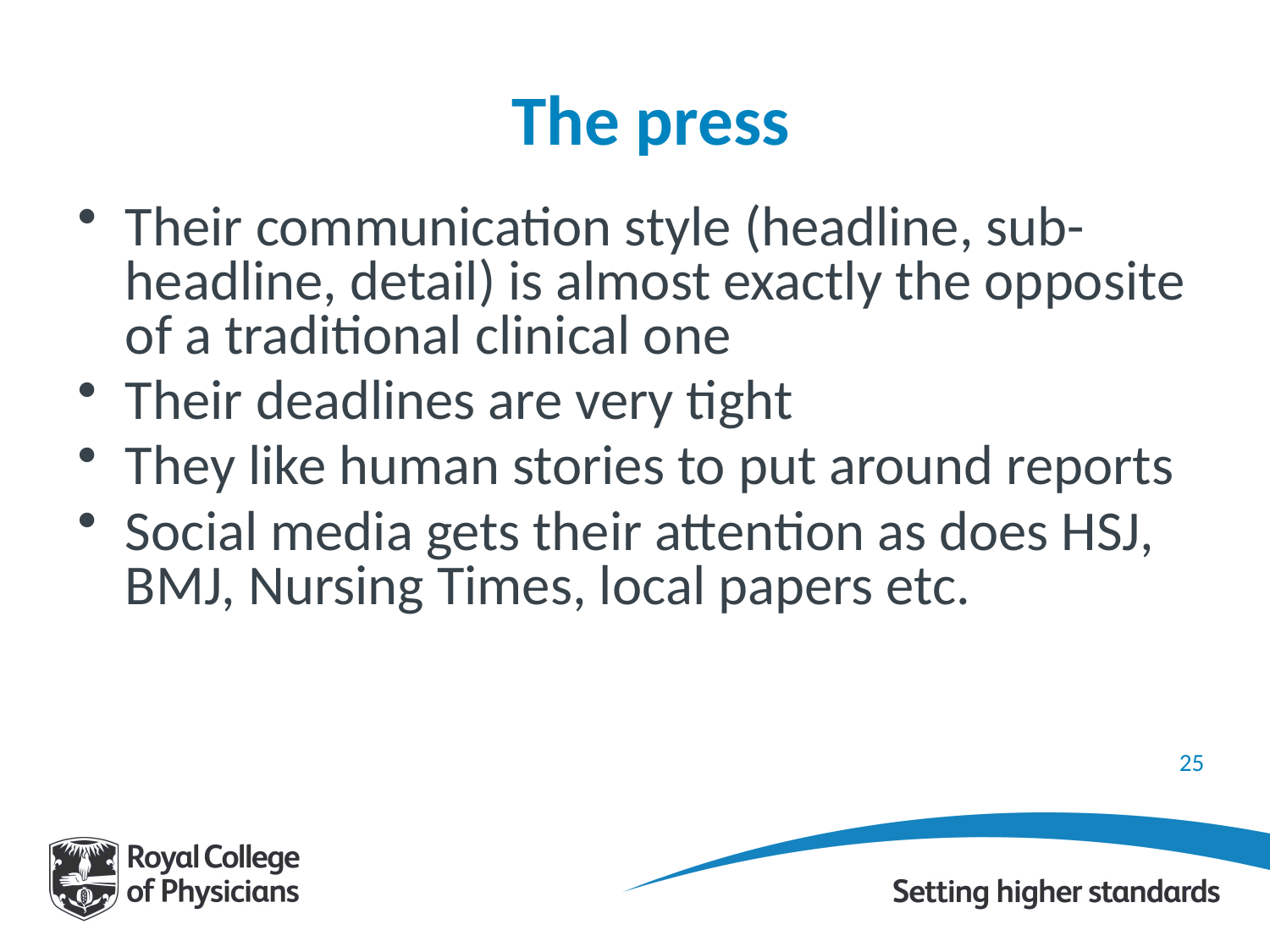

# The press
Their communication style (headline, sub-headline, detail) is almost exactly the opposite of a traditional clinical one
Their deadlines are very tight
They like human stories to put around reports
Social media gets their attention as does HSJ, BMJ, Nursing Times, local papers etc.
25